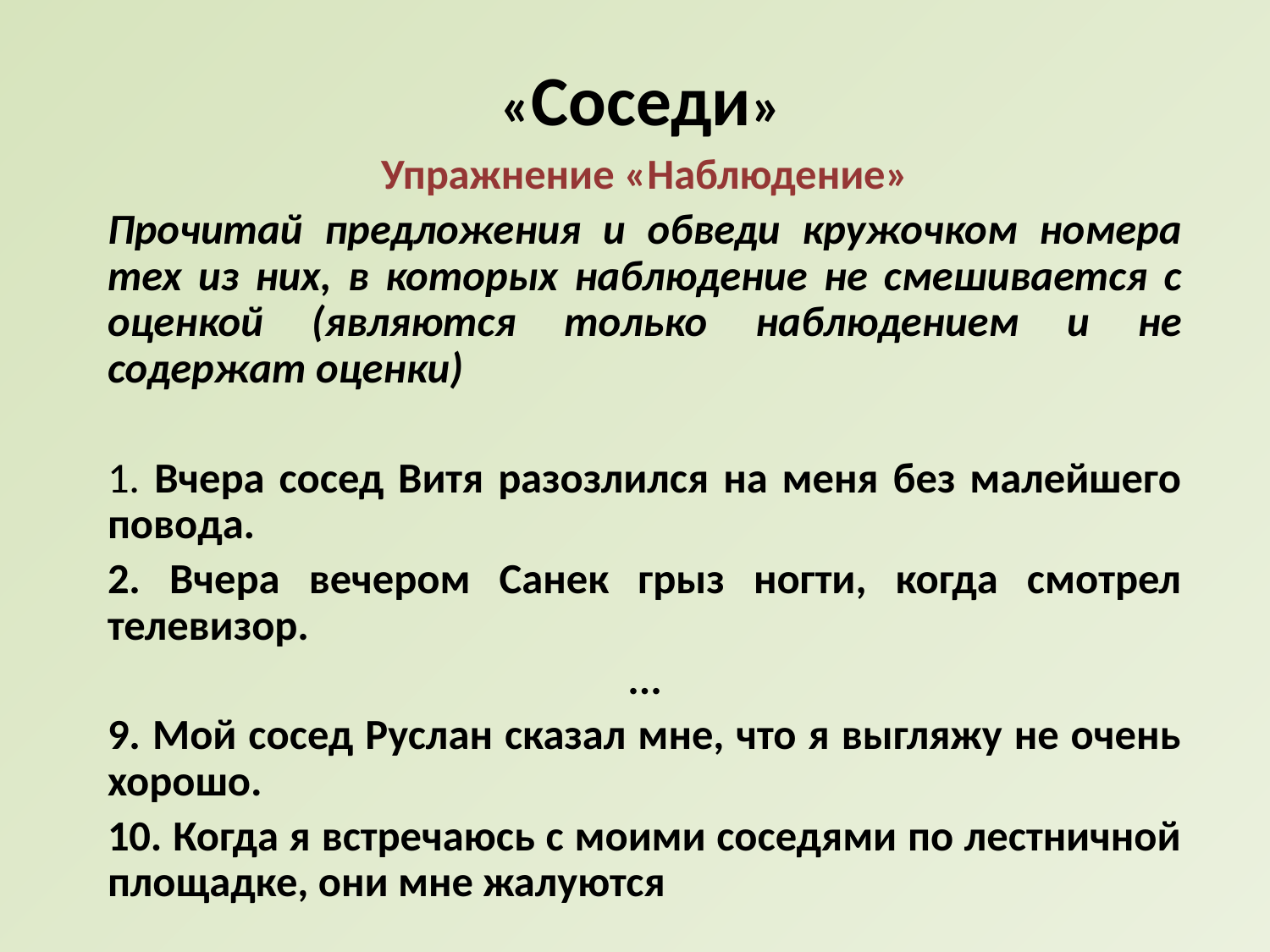

# «Соседи»
Упражнение «Наблюдение»
Прочитай предложения и обведи кружочком номера тех из них, в которых наблюдение не смешивается с оценкой (являются только наблюдением и не содержат оценки)

1. Вчера сосед Витя разозлился на меня без малейшего повода.
2. Вчера вечером Санек грыз ногти, когда смотрел телевизор.
...
9. Мой сосед Руслан сказал мне, что я выгляжу не очень хорошо.
10. Когда я встречаюсь с моими соседями по лестничной площадке, они мне жалуются